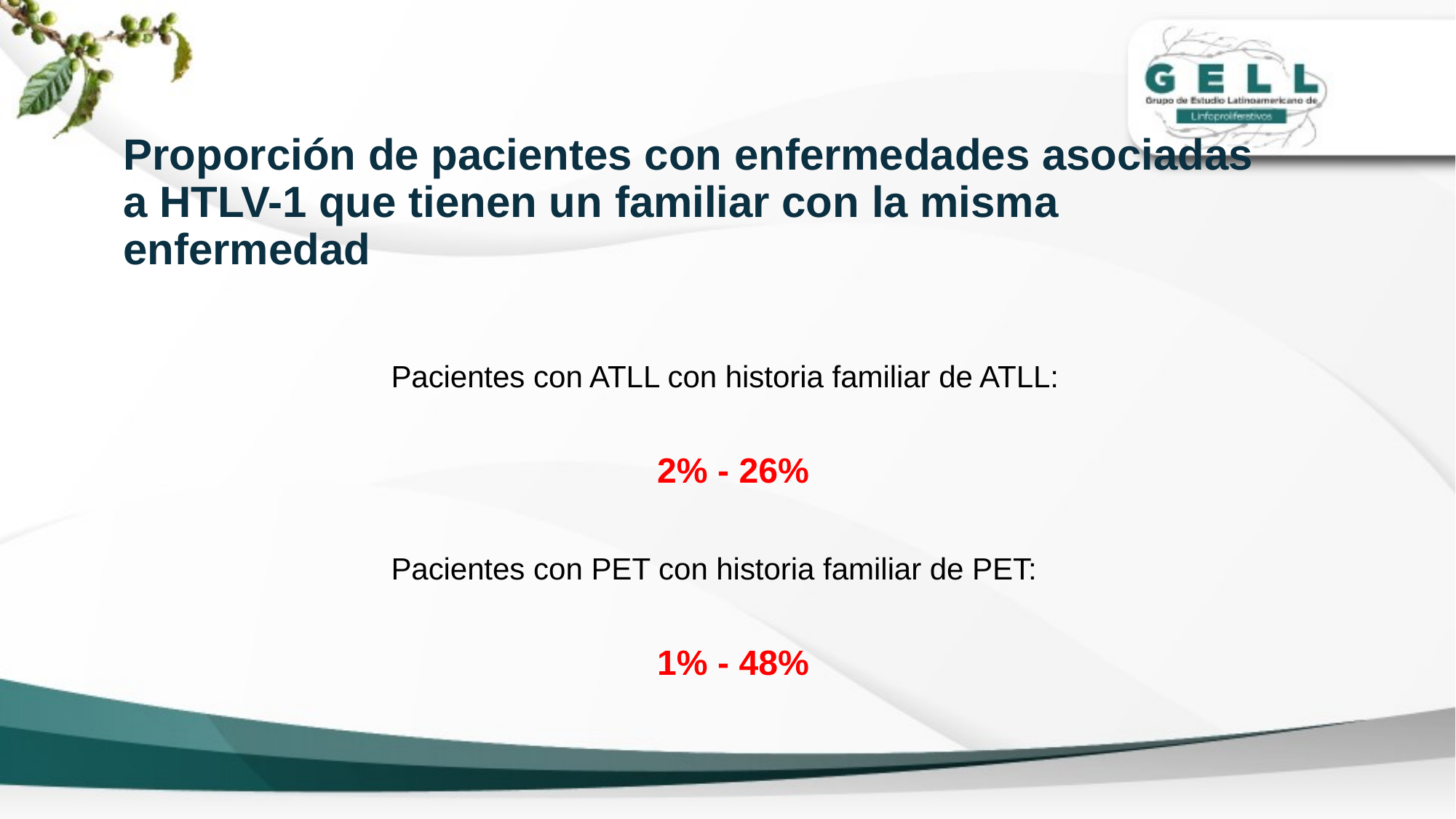

Proporción de pacientes con enfermedades asociadas a HTLV-1 que tienen un familiar con la misma enfermedad
Pacientes con ATLL con historia familiar de ATLL:

2% - 26%

Pacientes con PET con historia familiar de PET:

1% - 48%